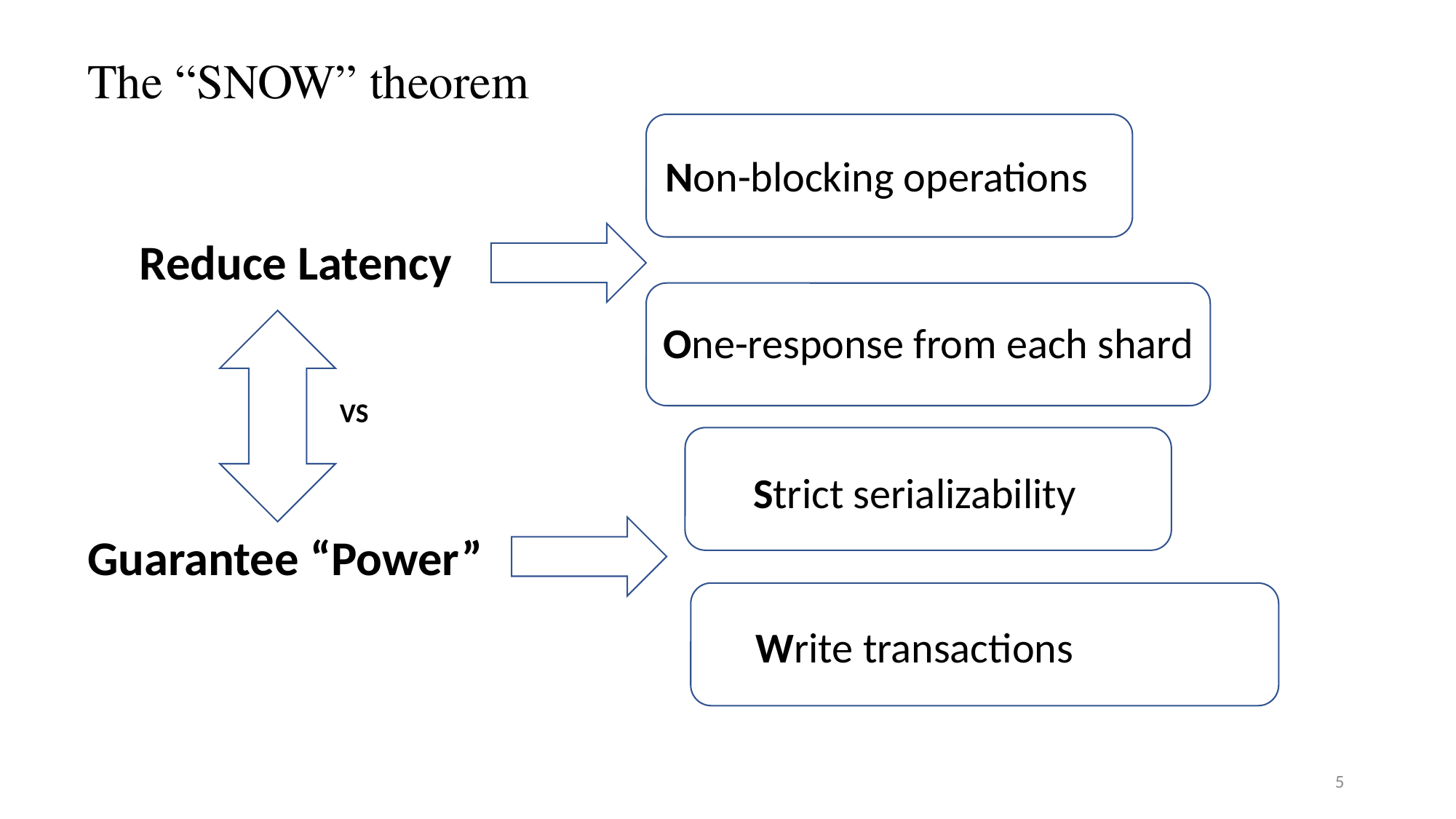

The “SNOW” theorem

Non-blocking operations

Reduce Latency

One-response from each shard
VS

Strict serializability

Guarantee “Power”

Write transactions
5